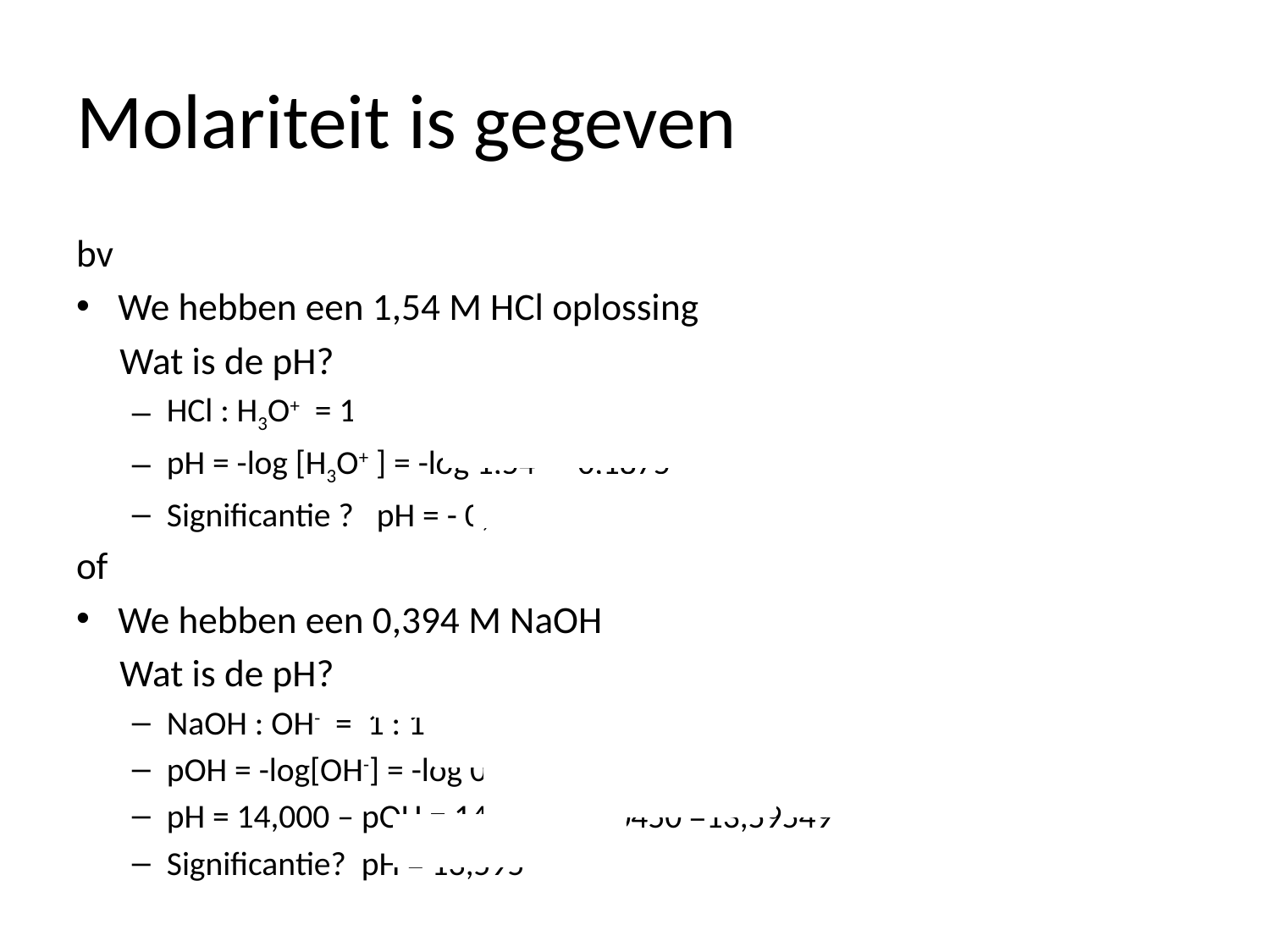

# Molariteit is gegeven
bv
We hebben een 1,54 M HCl oplossing
     Wat is de pH?
HCl : H3O+  = 1 : 1
pH = -log [H3O+ ] = -log 1,54 = -0,1875
Significantie ?   pH = - 0,188
of
We hebben een 0,394 M NaOH
     Wat is de pH?
NaOH : OH-  =  1 : 1
pOH = -log[OH-] = -log 0,394 = 0,40450
pH = 14,000 – pOH = 14,000 - 0,40450 =13,59549
Significantie?  pH = 13,595